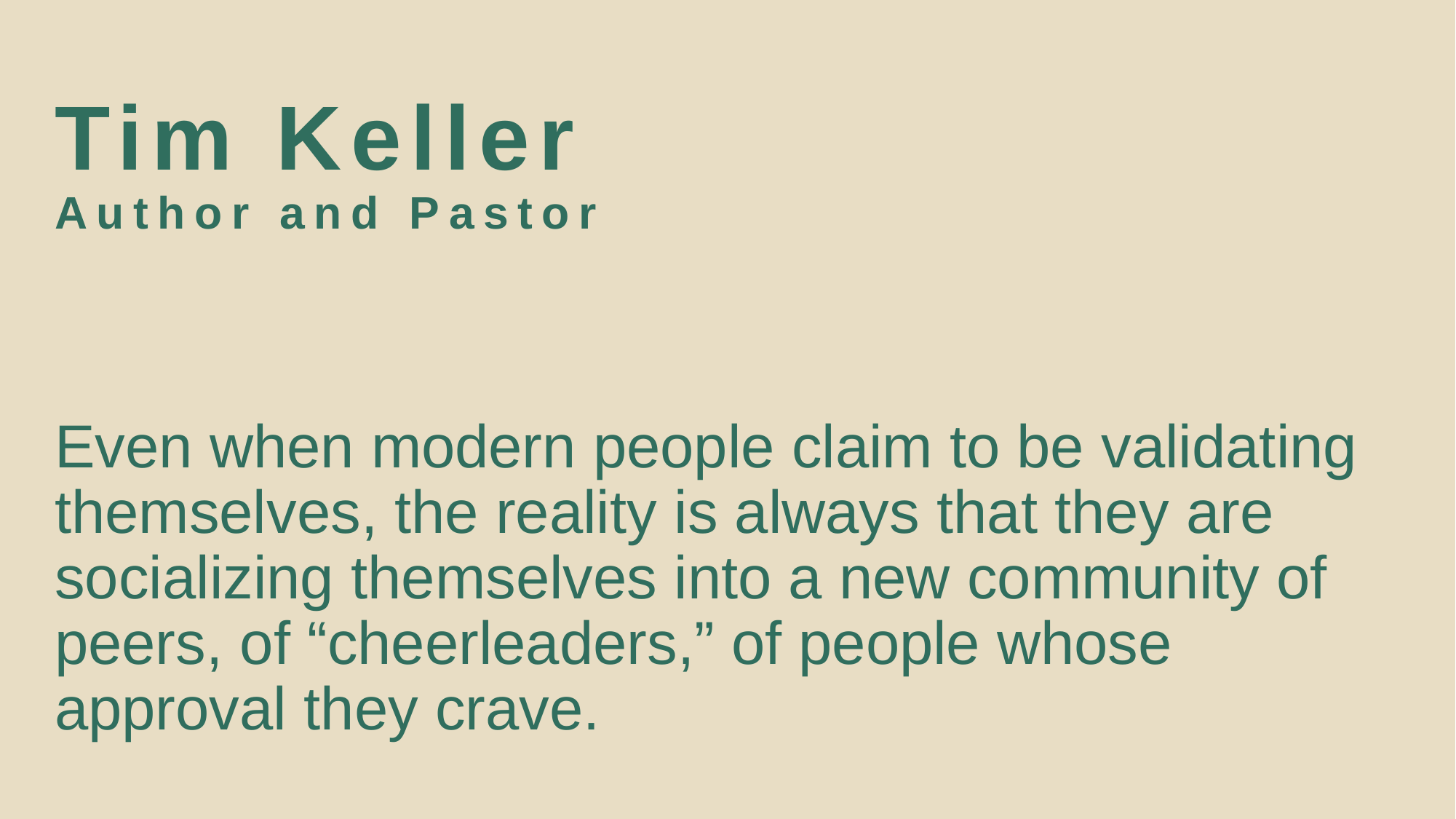

# Tim Keller Author and Pastor
Even when modern people claim to be validating themselves, the reality is always that they are socializing themselves into a new community of peers, of “cheerleaders,” of people whose approval they crave.